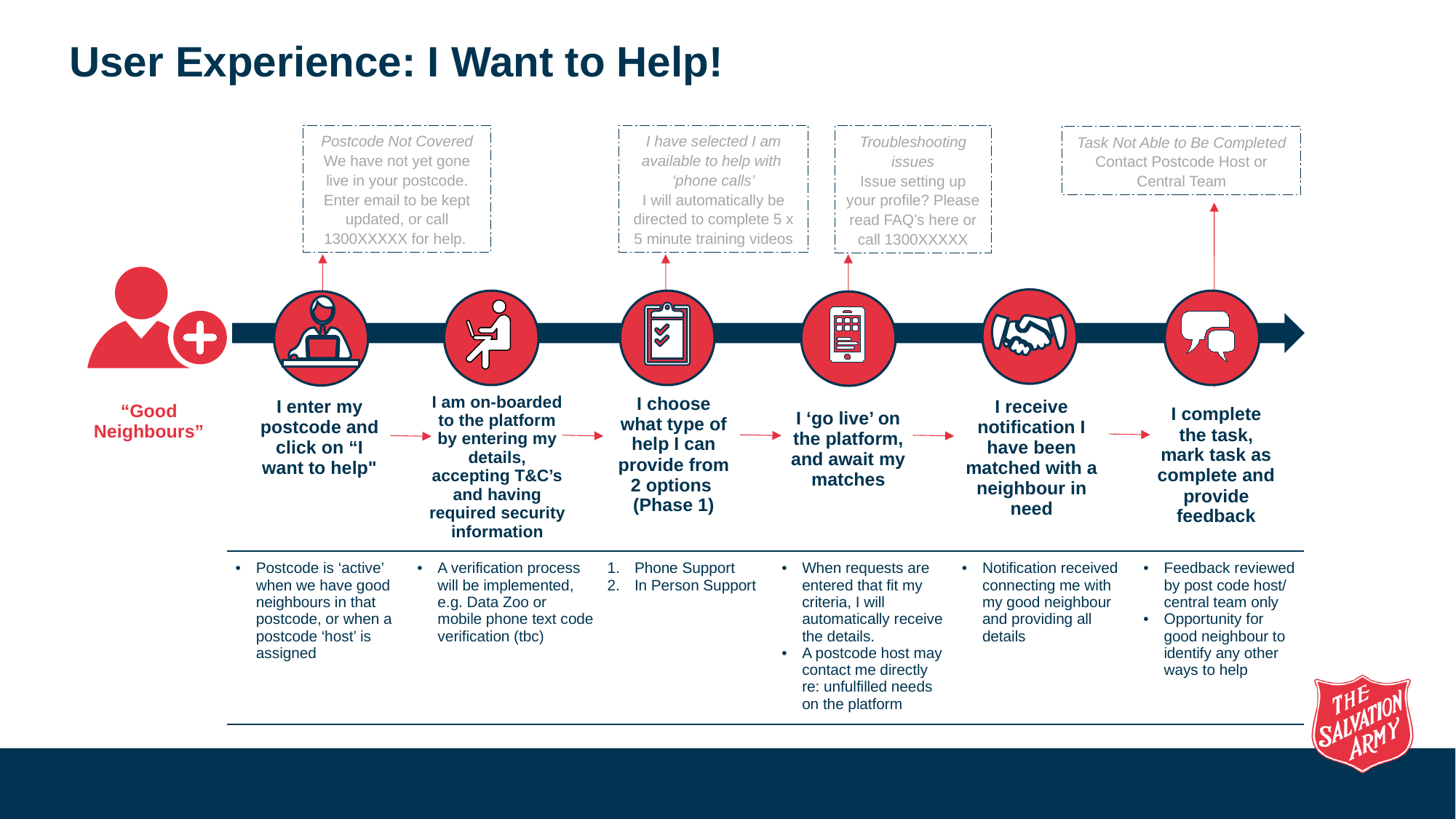

# User Experience: I Want to Help!
Postcode Not Covered
We have not yet gone live in your postcode. Enter email to be kept updated, or call 1300XXXXX for help.
I have selected I am available to help with  ‘phone calls’
I will automatically be directed to complete 5 x 5 minute training videos
Troubleshooting issues
Issue setting up your profile? Please read FAQ’s here or call 1300XXXXX
Task Not Able to Be Completed
Contact Postcode Host or Central Team

| I am on-boarded to the platform by entering my details, accepting T&C’s and having required security information |
| --- |
| I choose what type of help I can provide from 2 options (Phase 1) |
| --- |
| I enter my postcode and click on “I want to help" |
| --- |
| I receive notification I have been matched with a neighbour in need |
| --- |
| “Good Neighbours” |
| --- |
| I complete the task, mark task as complete and provide feedback |
| --- |
| I ‘go live’ on the platform, and await my matches |
| --- |
| Postcode is ‘active’ when we have good neighbours in that postcode, or when a postcode ‘host’ is assigned | A verification process will be implemented, e.g. Data Zoo or mobile phone text code verification (tbc) | Phone Support In Person Support | When requests are entered that fit my criteria, I will automatically receive the details. A postcode host may contact me directly re: unfulfilled needs on the platform | Notification received connecting me with my good neighbour and providing all details | Feedback reviewed by post code host/ central team only Opportunity for good neighbour to identify any other ways to help |
| --- | --- | --- | --- | --- | --- |